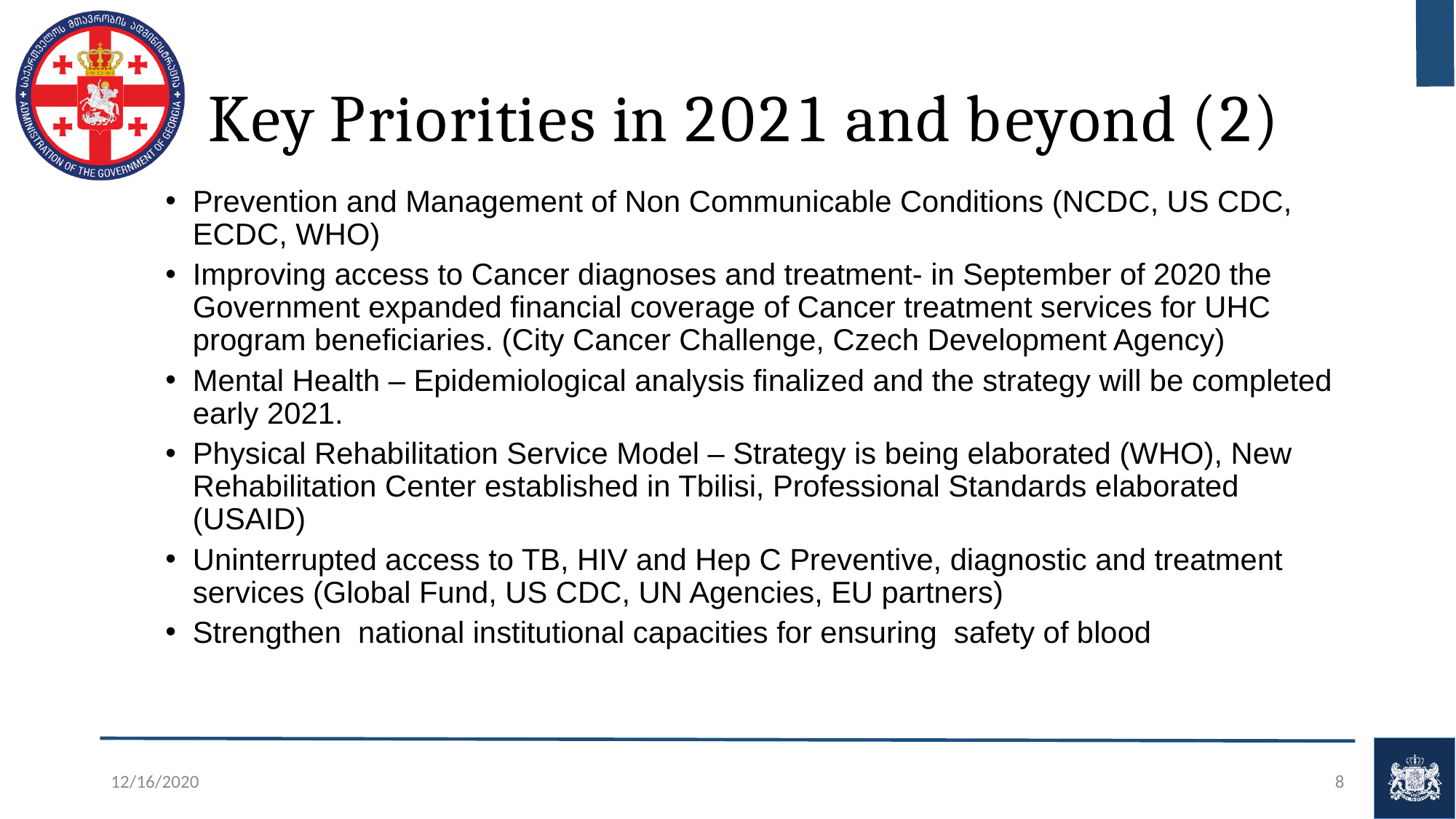

# Key Priorities in 2021 and beyond (2)
Prevention and Management of Non Communicable Conditions (NCDC, US CDC, ECDC, WHO)
Improving access to Cancer diagnoses and treatment- in September of 2020 the Government expanded financial coverage of Cancer treatment services for UHC program beneficiaries. (City Cancer Challenge, Czech Development Agency)
Mental Health – Epidemiological analysis finalized and the strategy will be completed early 2021.
Physical Rehabilitation Service Model – Strategy is being elaborated (WHO), New Rehabilitation Center established in Tbilisi, Professional Standards elaborated (USAID)
Uninterrupted access to TB, HIV and Hep C Preventive, diagnostic and treatment services (Global Fund, US CDC, UN Agencies, EU partners)
Strengthen  national institutional capacities for ensuring  safety of blood
12/16/2020
8